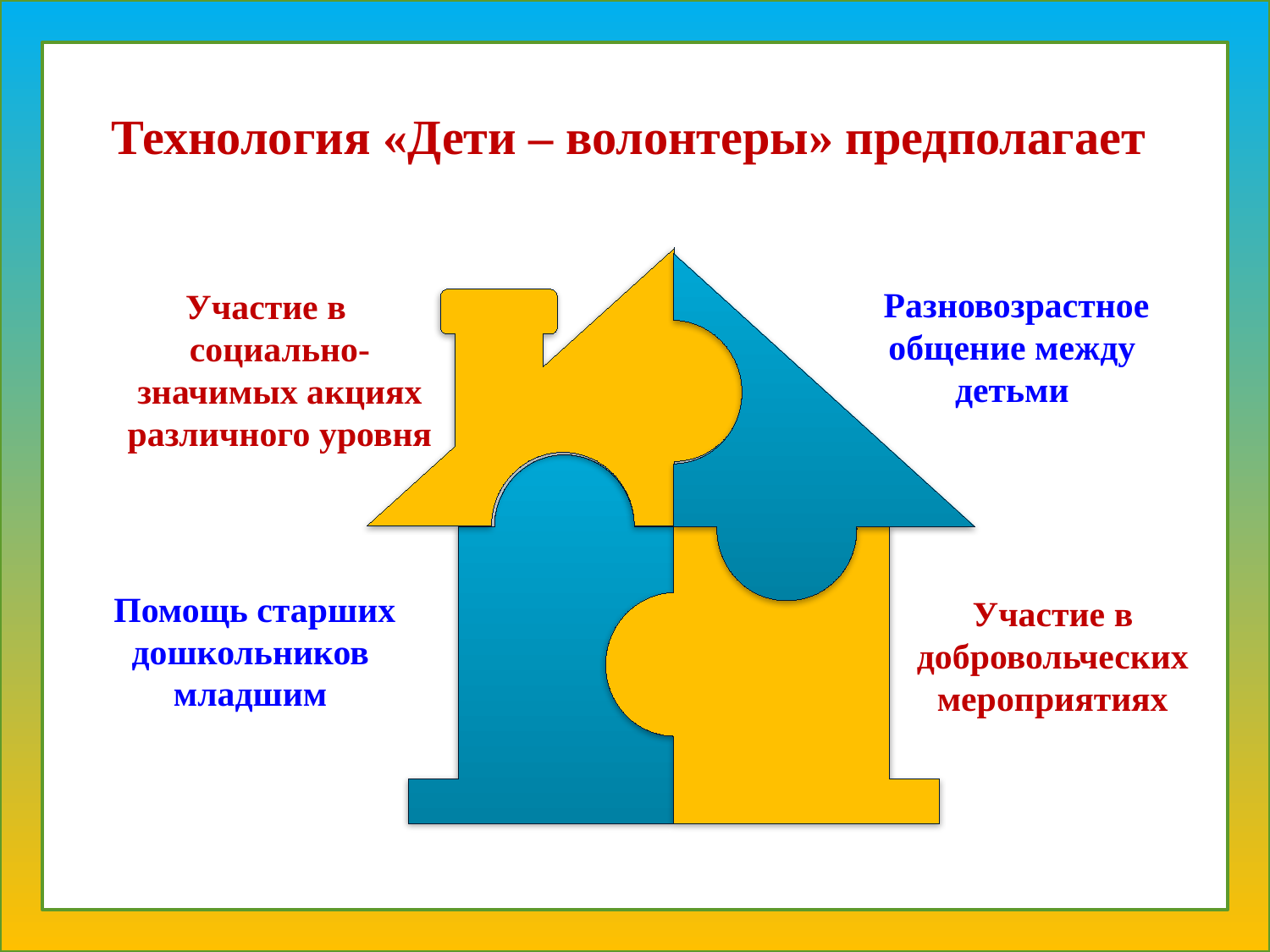

Технология «Дети – волонтеры» предполагает

 Разновозрастное общение между детьми

    Участие в социально-значимых акциях различного уровня

 Помощь старших дошкольников младшим

Участие в добровольческих мероприятиях